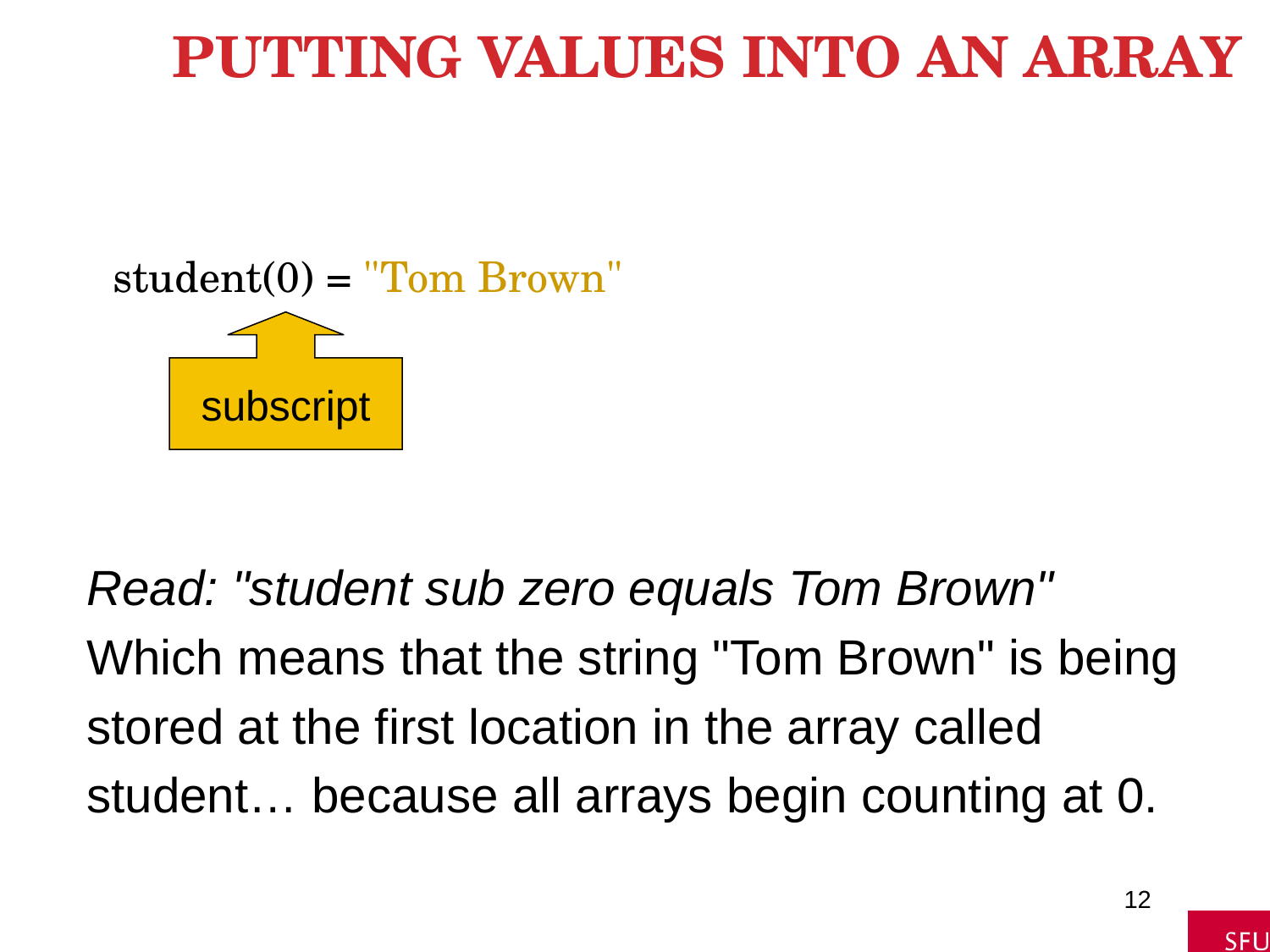

# Putting Values into an Array
student(0) = "Tom Brown"
subscript
Read: "student sub zero equals Tom Brown"
Which means that the string "Tom Brown" is being
stored at the first location in the array called
student… because all arrays begin counting at 0.

12